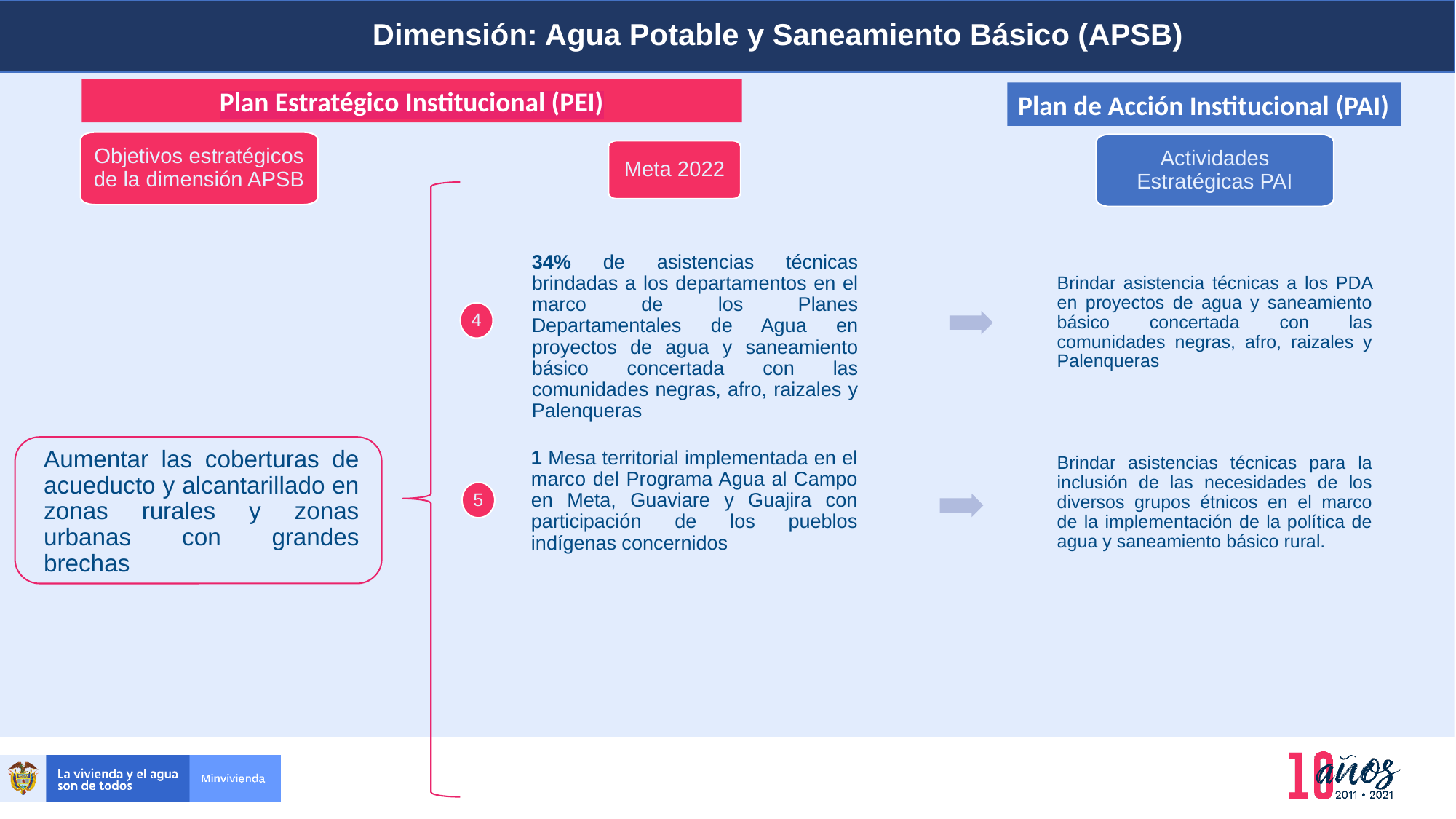

Dimensión: Agua Potable y Saneamiento Básico (APSB)

Planeación y presupuesto

Plan Estratégico Institucional (PEI)
Plan de Acción Institucional (PAI)
Objetivos estratégicos de la dimensión APSB
Actividades Estratégicas PAI
Meta 2022

Brindar asistencia técnicas a los PDA en proyectos de agua y saneamiento básico concertada con las comunidades negras, afro, raizales y Palenqueras
34% de asistencias técnicas brindadas a los departamentos en el marco de los Planes Departamentales de Agua en proyectos de agua y saneamiento básico concertada con las comunidades negras, afro, raizales y Palenqueras
4

Aumentar las coberturas de acueducto y alcantarillado en zonas rurales y zonas urbanas con grandes brechas
Brindar asistencias técnicas para la inclusión de las necesidades de los diversos grupos étnicos en el marco de la implementación de la política de agua y saneamiento básico rural.
1 Mesa territorial implementada en el marco del Programa Agua al Campo en Meta, Guaviare y Guajira con participación de los pueblos indígenas concernidos

5